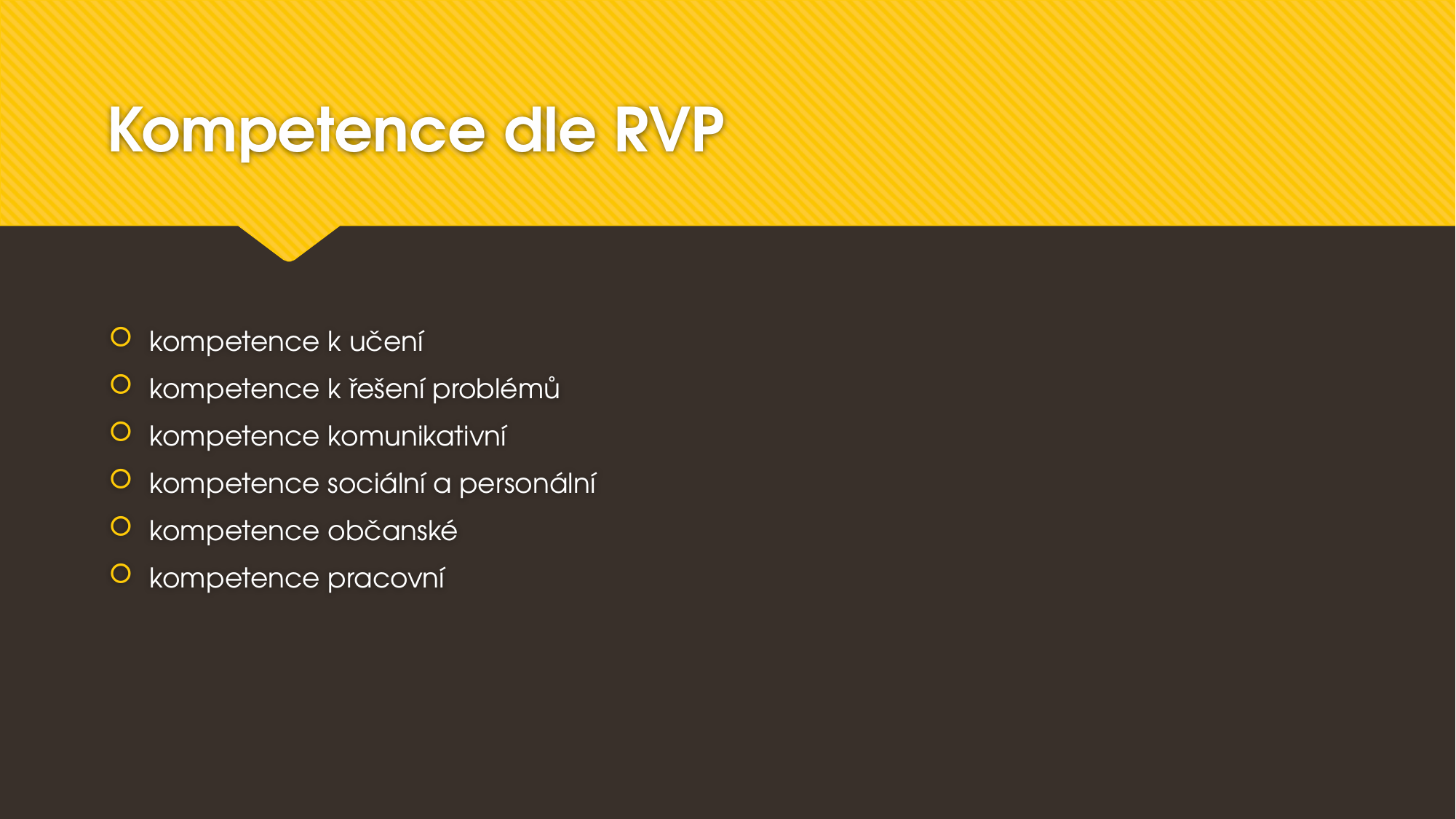

# Kompetence dle RVP
kompetence k učení
kompetence k řešení problémů
kompetence komunikativní
kompetence sociální a personální
kompetence občanské
kompetence pracovní